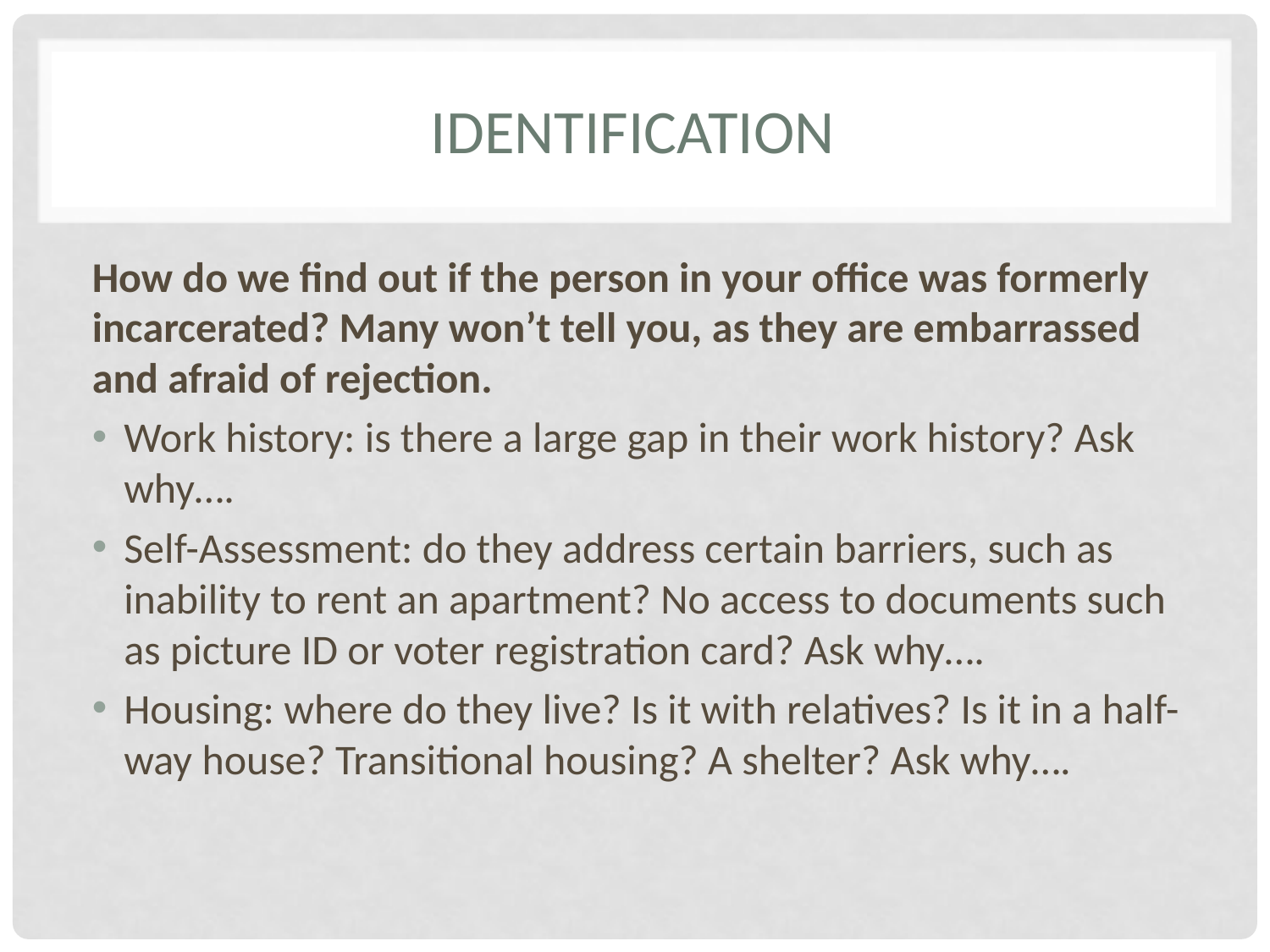

# identification
How do we find out if the person in your office was formerly incarcerated? Many won’t tell you, as they are embarrassed and afraid of rejection.
Work history: is there a large gap in their work history? Ask why….
Self-Assessment: do they address certain barriers, such as inability to rent an apartment? No access to documents such as picture ID or voter registration card? Ask why….
Housing: where do they live? Is it with relatives? Is it in a half-way house? Transitional housing? A shelter? Ask why….